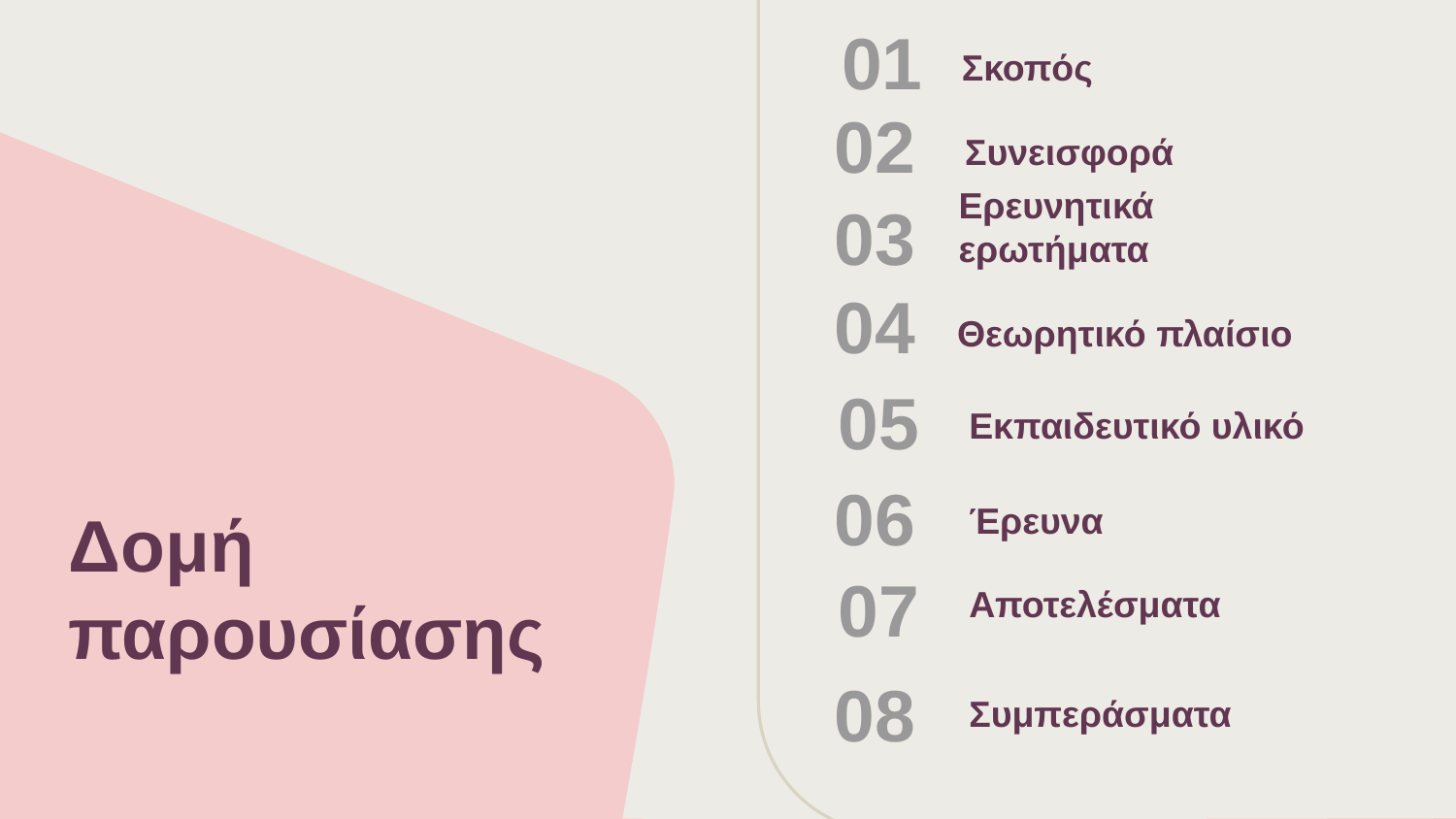

01
Σκοπός
02
Συνεισφορά
03
Ερευνητικά ερωτήματα
04

Θεωρητικό πλαίσιο
05

Εκπαιδευτικό υλικό
06

Δομή παρουσίασης
Έρευνα
07

# Αποτελέσματα
08

Συμπεράσματα